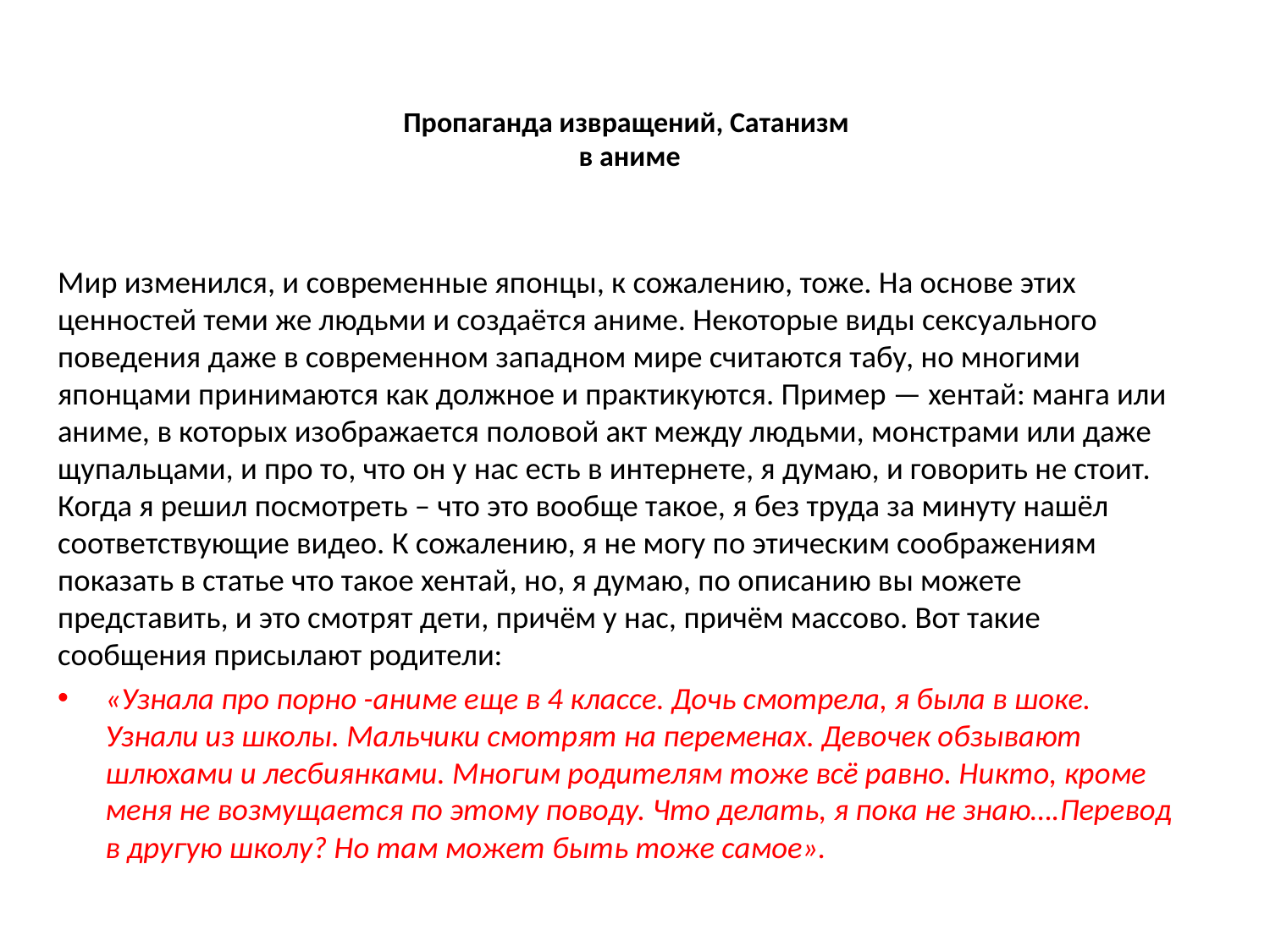

# Пропаганда извращений, Сатанизм в аниме
Мир изменился, и современные японцы, к сожалению, тоже. На основе этих ценностей теми же людьми и создаётся аниме. Некоторые виды сексуального поведения даже в современном западном мире считаются табу, но многими японцами принимаются как должное и практикуются. Пример — хентай: манга или аниме, в которых изображается половой акт между людьми, монстрами или даже щупальцами, и про то, что он у нас есть в интернете, я думаю, и говорить не стоит. Когда я решил посмотреть – что это вообще такое, я без труда за минуту нашёл соответствующие видео. К сожалению, я не могу по этическим соображениям показать в статье что такое хентай, но, я думаю, по описанию вы можете представить, и это смотрят дети, причём у нас, причём массово. Вот такие сообщения присылают родители:
«Узнала про порно -аниме еще в 4 классе. Дочь смотрела, я была в шоке. Узнали из школы. Мальчики смотрят на переменах. Девочек обзывают шлюхами и лесбиянками. Многим родителям тоже всё равно. Никто, кроме меня не возмущается по этому поводу. Что делать, я пока не знаю….Перевод в другую школу? Но там может быть тоже самое».